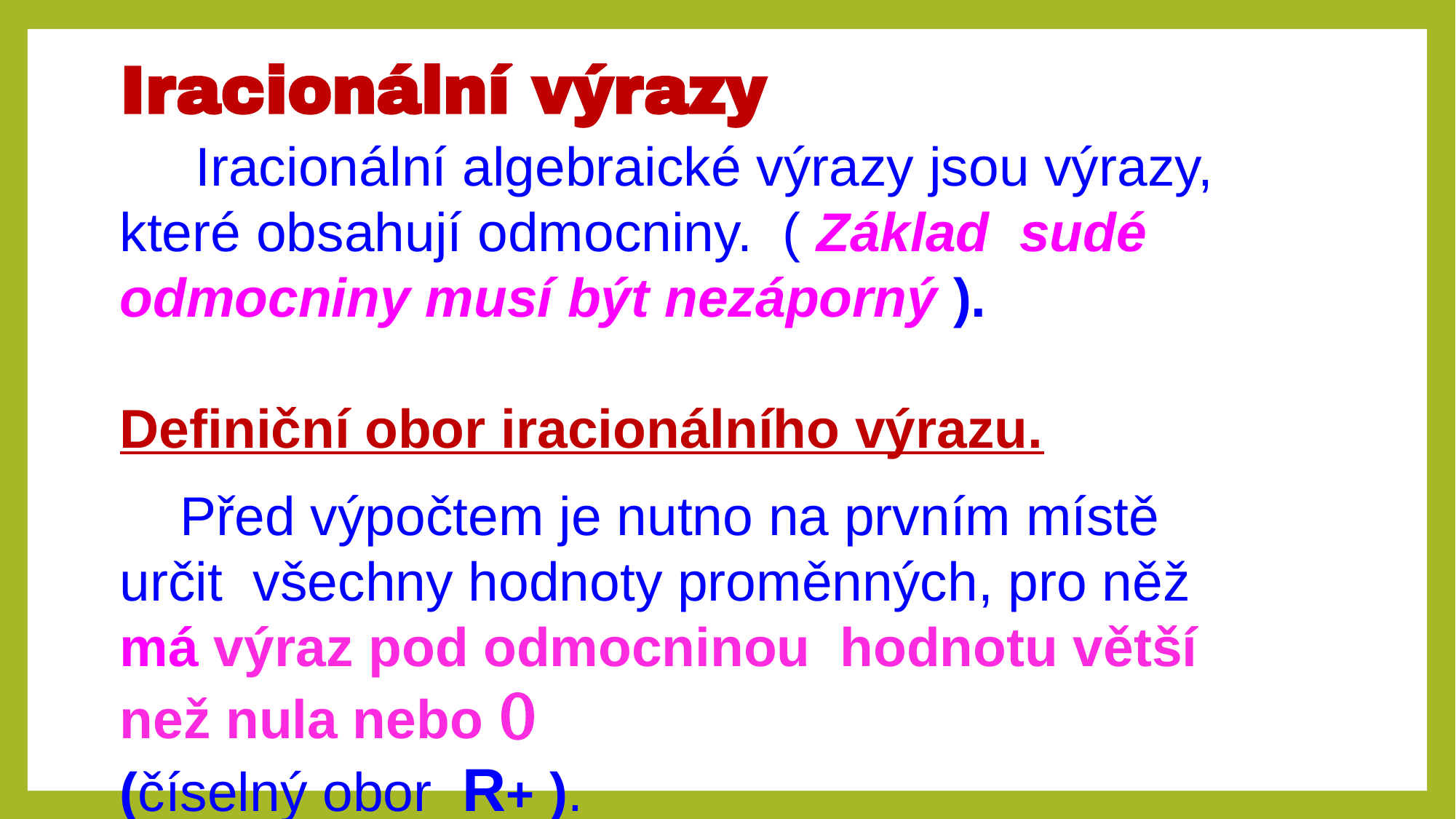

Iracionální výrazy

     Iracionální algebraické výrazy jsou výrazy, které obsahují odmocniny.  ( Základ  sudé  odmocniny musí být nezáporný ).

Definiční obor iracionálního výrazu.

    Před výpočtem je nutno na prvním místě určit  všechny hodnoty proměnných, pro něž  má výraz pod odmocninou  hodnotu větší než nula nebo 0
(číselný obor  R+ ).